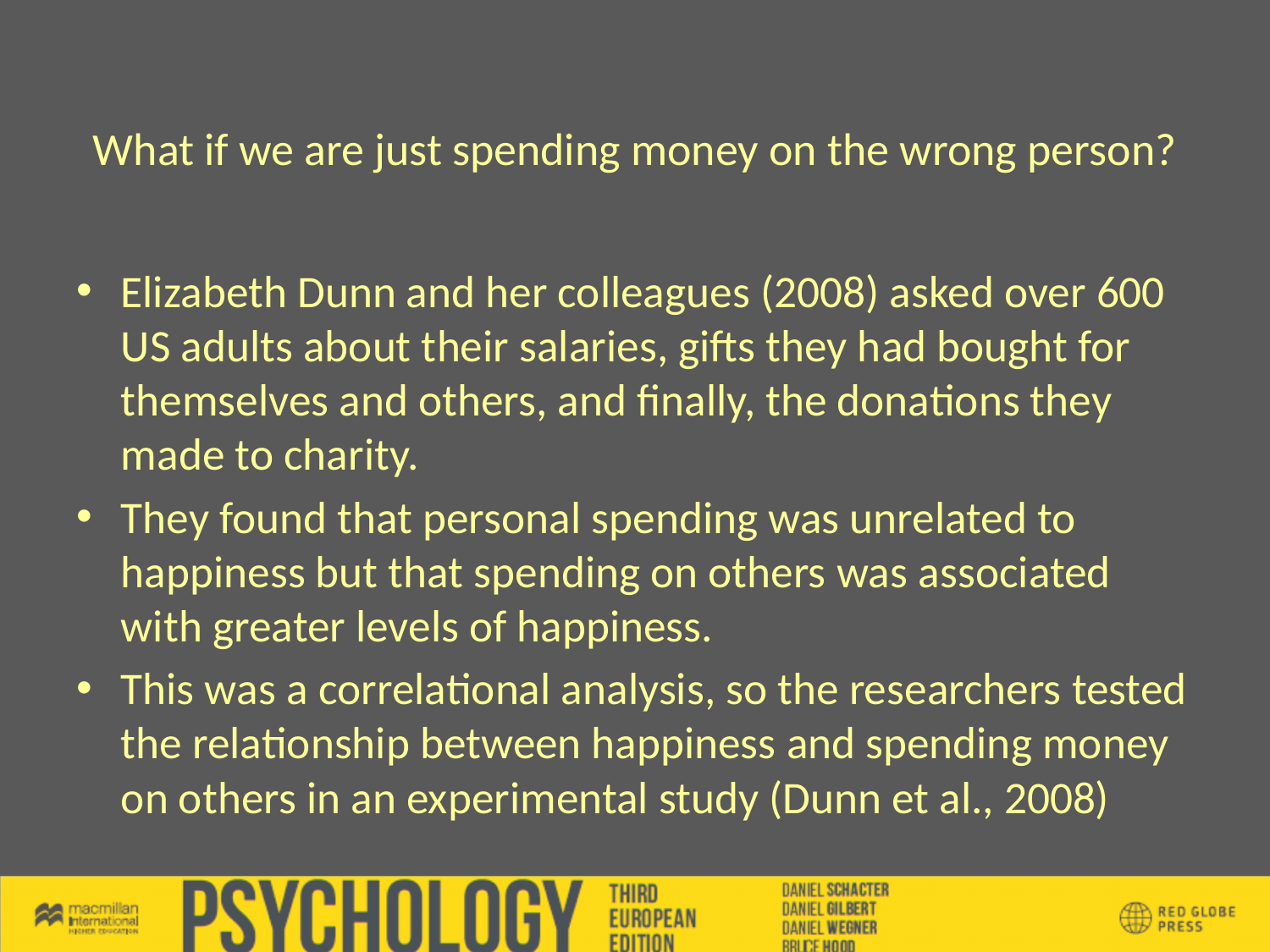

# What if we are just spending money on the wrong person?
Elizabeth Dunn and her colleagues (2008) asked over 600 US adults about their salaries, gifts they had bought for themselves and others, and finally, the donations they made to charity.
They found that personal spending was unrelated to happiness but that spending on others was associated with greater levels of happiness.
This was a correlational analysis, so the researchers tested the relationship between happiness and spending money on others in an experimental study (Dunn et al., 2008)